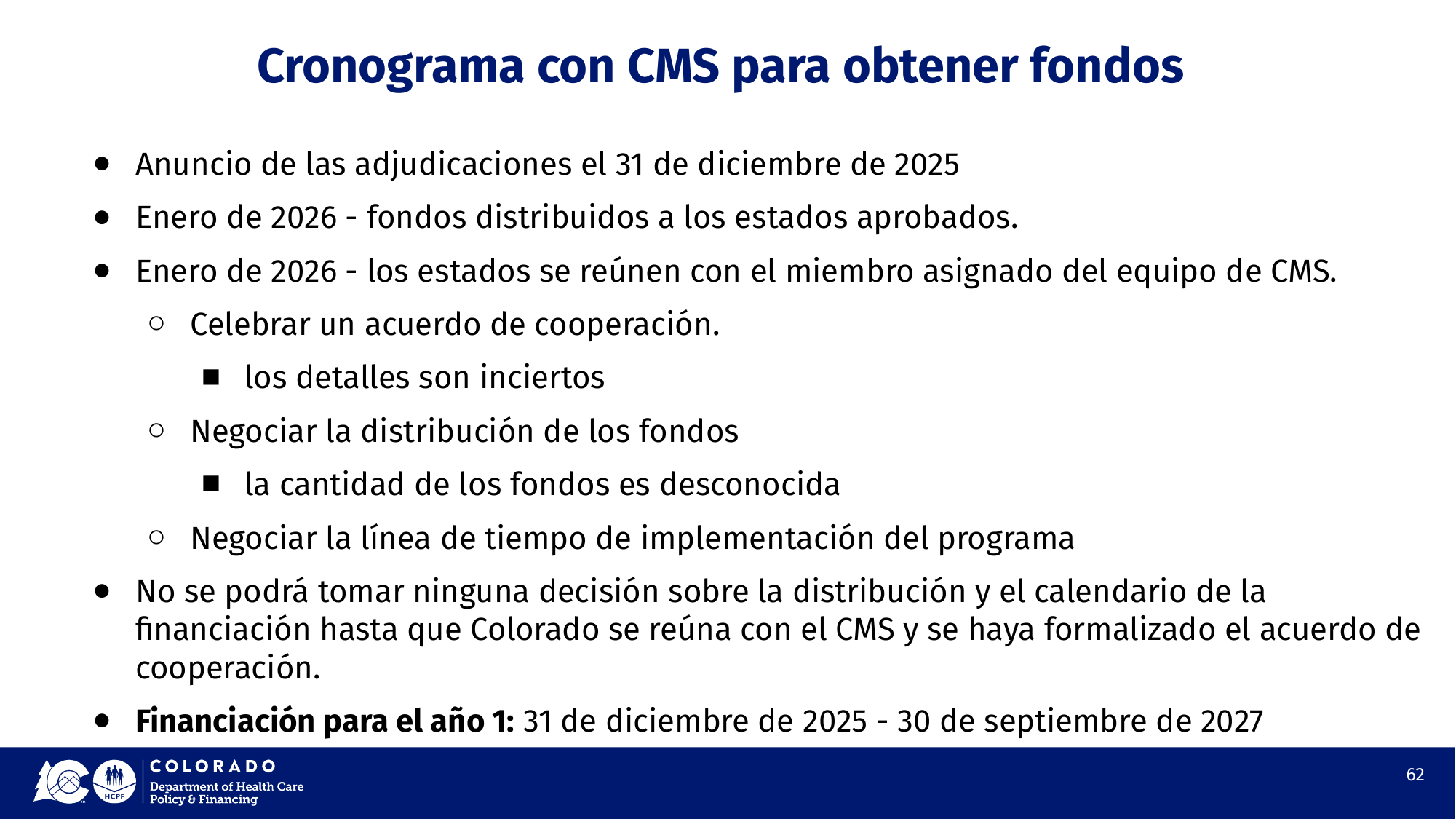

# Cronograma con CMS para obtener fondos
Anuncio de las adjudicaciones el 31 de diciembre de 2025
Enero de 2026 - fondos distribuidos a los estados aprobados.
Enero de 2026 - los estados se reúnen con el miembro asignado del equipo de CMS.
Celebrar un acuerdo de cooperación.
los detalles son inciertos
Negociar la distribución de los fondos
la cantidad de los fondos es desconocida
Negociar la línea de tiempo de implementación del programa
No se podrá tomar ninguna decisión sobre la distribución y el calendario de la financiación hasta que Colorado se reúna con el CMS y se haya formalizado el acuerdo de cooperación.
Financiación para el año 1: 31 de diciembre de 2025 - 30 de septiembre de 2027
62